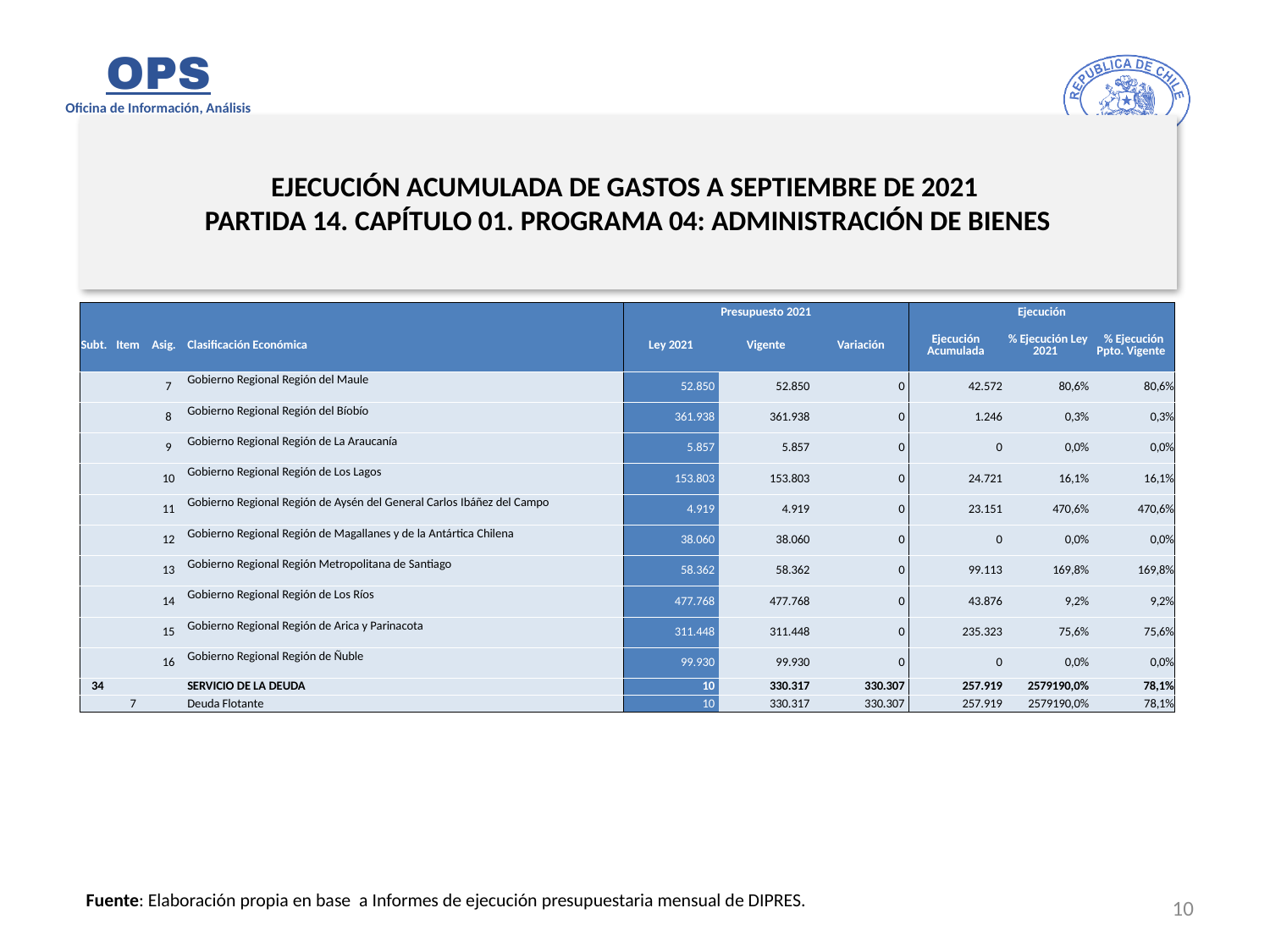

# EJECUCIÓN ACUMULADA DE GASTOS A SEPTIEMBRE DE 2021 PARTIDA 14. CAPÍTULO 01. PROGRAMA 04: ADMINISTRACIÓN DE BIENES
en miles de pesos 2021                                                                                                                     … 2 de 2
|  |  |  |  | Presupuesto 2021 |  |  | Ejecución |  |  |
| --- | --- | --- | --- | --- | --- | --- | --- | --- | --- |
| Subt. | Item | Asig. | Clasificación Económica | Ley 2021 | Vigente | Variación | Ejecución Acumulada | % Ejecución Ley 2021 | % Ejecución Ppto. Vigente |
|  |  | 7 | Gobierno Regional Región del Maule | 52.850 | 52.850 | 0 | 42.572 | 80,6% | 80,6% |
|  |  | 8 | Gobierno Regional Región del Bíobío | 361.938 | 361.938 | 0 | 1.246 | 0,3% | 0,3% |
|  |  | 9 | Gobierno Regional Región de La Araucanía | 5.857 | 5.857 | 0 | 0 | 0,0% | 0,0% |
|  |  | 10 | Gobierno Regional Región de Los Lagos | 153.803 | 153.803 | 0 | 24.721 | 16,1% | 16,1% |
|  |  | 11 | Gobierno Regional Región de Aysén del General Carlos Ibáñez del Campo | 4.919 | 4.919 | 0 | 23.151 | 470,6% | 470,6% |
|  |  | 12 | Gobierno Regional Región de Magallanes y de la Antártica Chilena | 38.060 | 38.060 | 0 | 0 | 0,0% | 0,0% |
|  |  | 13 | Gobierno Regional Región Metropolitana de Santiago | 58.362 | 58.362 | 0 | 99.113 | 169,8% | 169,8% |
|  |  | 14 | Gobierno Regional Región de Los Ríos | 477.768 | 477.768 | 0 | 43.876 | 9,2% | 9,2% |
|  |  | 15 | Gobierno Regional Región de Arica y Parinacota | 311.448 | 311.448 | 0 | 235.323 | 75,6% | 75,6% |
|  |  | 16 | Gobierno Regional Región de Ñuble | 99.930 | 99.930 | 0 | 0 | 0,0% | 0,0% |
| 34 |  |  | SERVICIO DE LA DEUDA | 10 | 330.317 | 330.307 | 257.919 | 2579190,0% | 78,1% |
|  | 7 |  | Deuda Flotante | 10 | 330.317 | 330.307 | 257.919 | 2579190,0% | 78,1% |
Fuente: Elaboración propia en base  a Informes de ejecución presupuestaria mensual de DIPRES.
10